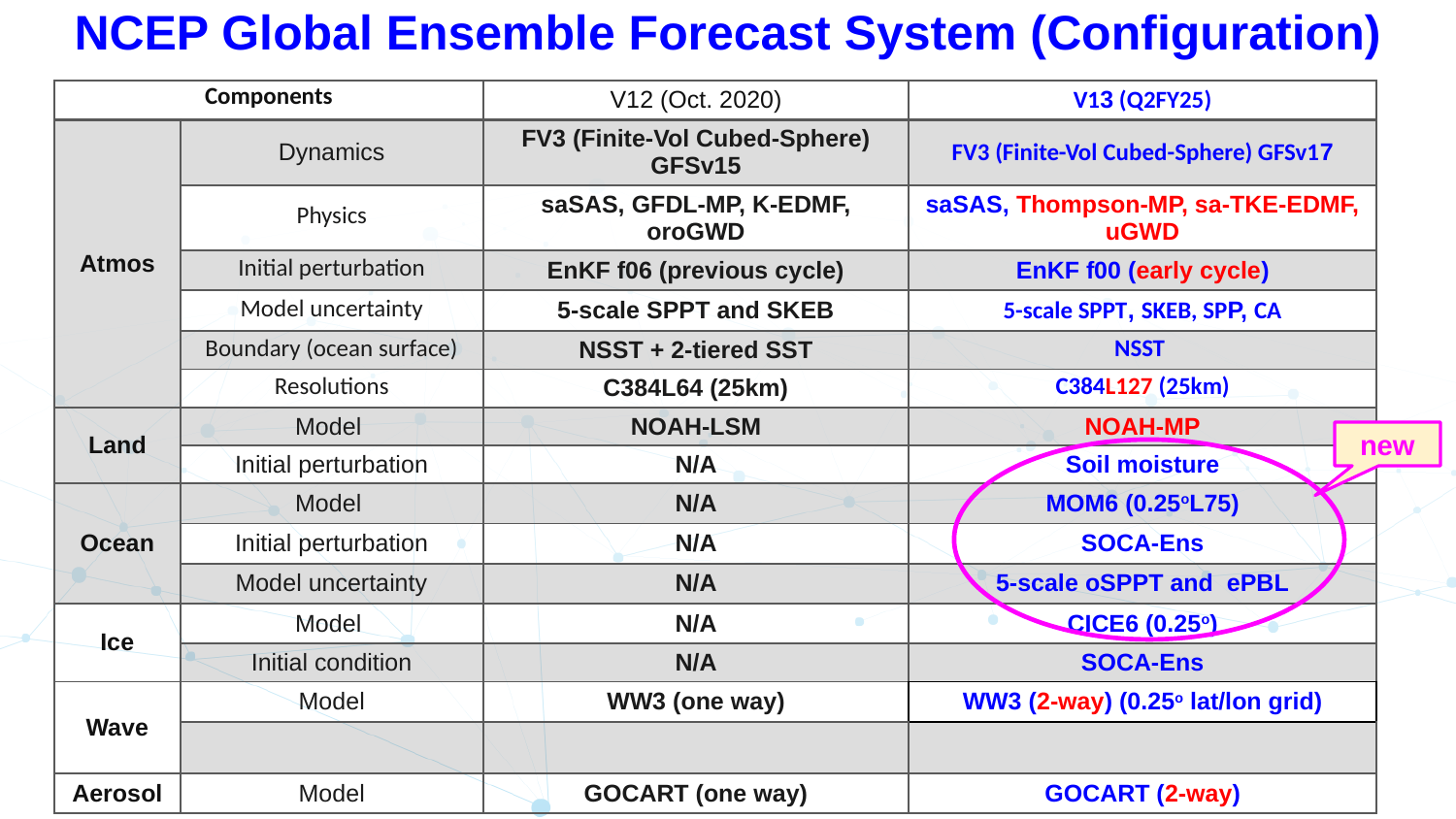

# NCEP Global Ensemble Forecast System (Configuration)
| Components |  | V12 (Oct. 2020) | V13 (Q2FY25) |
| --- | --- | --- | --- |
| Atmos | Dynamics | FV3 (Finite-Vol Cubed-Sphere) GFSv15 | FV3 (Finite-Vol Cubed-Sphere) GFSv17 |
|  | Physics | saSAS, GFDL-MP, K-EDMF, oroGWD | saSAS, Thompson-MP, sa-TKE-EDMF, uGWD |
|  | Initial perturbation | EnKF f06 (previous cycle) | EnKF f00 (early cycle) |
|  | Model uncertainty | 5-scale SPPT and SKEB | 5-scale SPPT, SKEB, SPP, CA |
|  | Boundary (ocean surface) | NSST + 2-tiered SST | NSST |
|  | Resolutions | C384L64 (25km) | C384L127 (25km) |
| Land | Model | NOAH-LSM | NOAH-MP |
|  | Initial perturbation | N/A | Soil moisture |
| Ocean | Model | N/A | MOM6 (0.25oL75) |
|  | Initial perturbation | N/A | SOCA-Ens |
|  | Model uncertainty | N/A | 5-scale oSPPT and ePBL |
| Ice | Model | N/A | CICE6 (0.25o) |
|  | Initial condition | N/A | SOCA-Ens |
| Wave | Model | WW3 (one way) | WW3 (2-way) (0.25o lat/lon grid) |
|  |  |  |  |
| Aerosol | Model | GOCART (one way) | GOCART (2-way) |
new